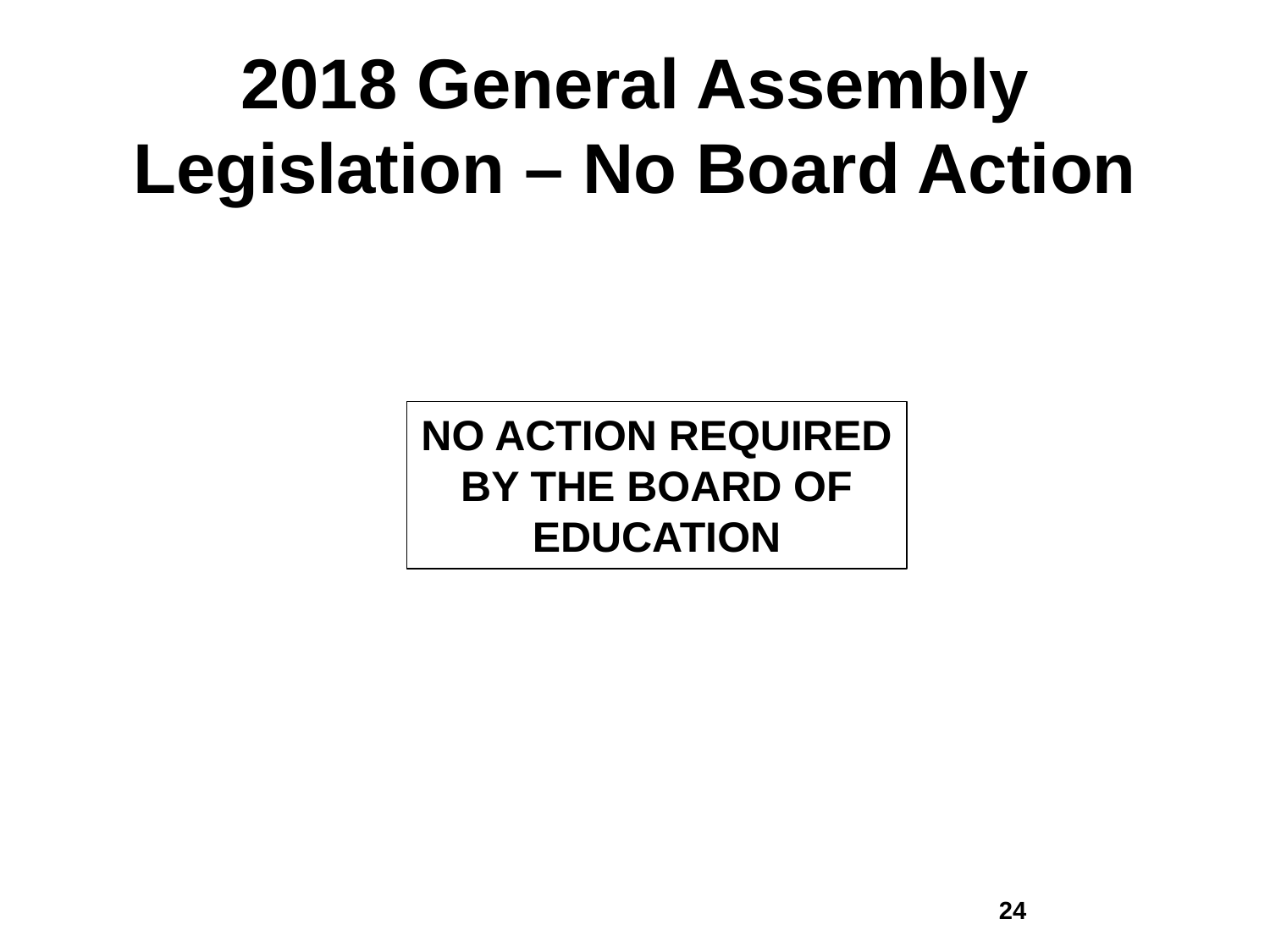

# 2018 General Assembly Legislation – No Board Action
NO ACTION REQUIRED BY THE BOARD OF EDUCATION
24